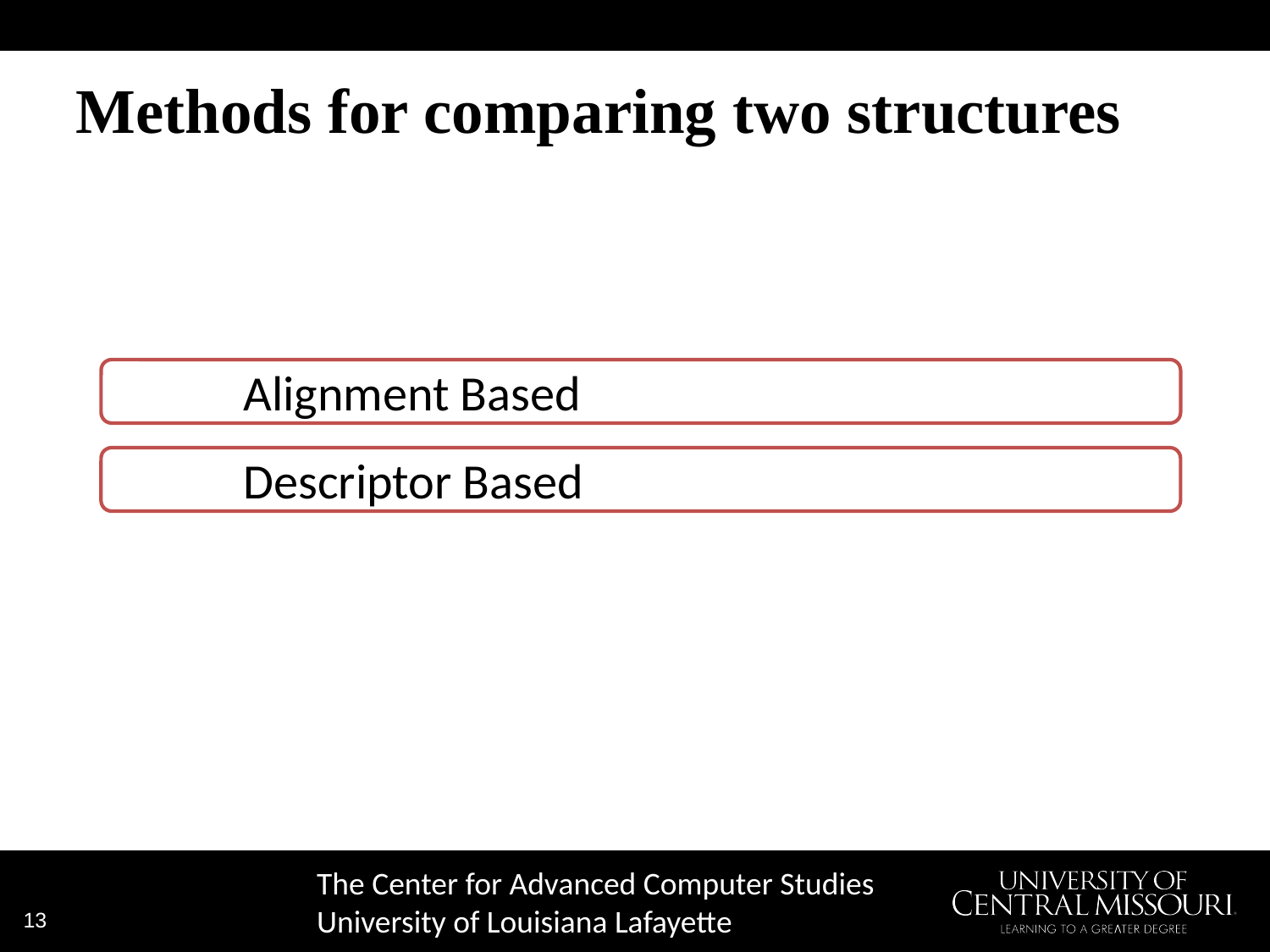

# Methods for comparing two structures
Alignment Based
Descriptor Based
The Center for Advanced Computer Studies
University of Louisiana Lafayette
13